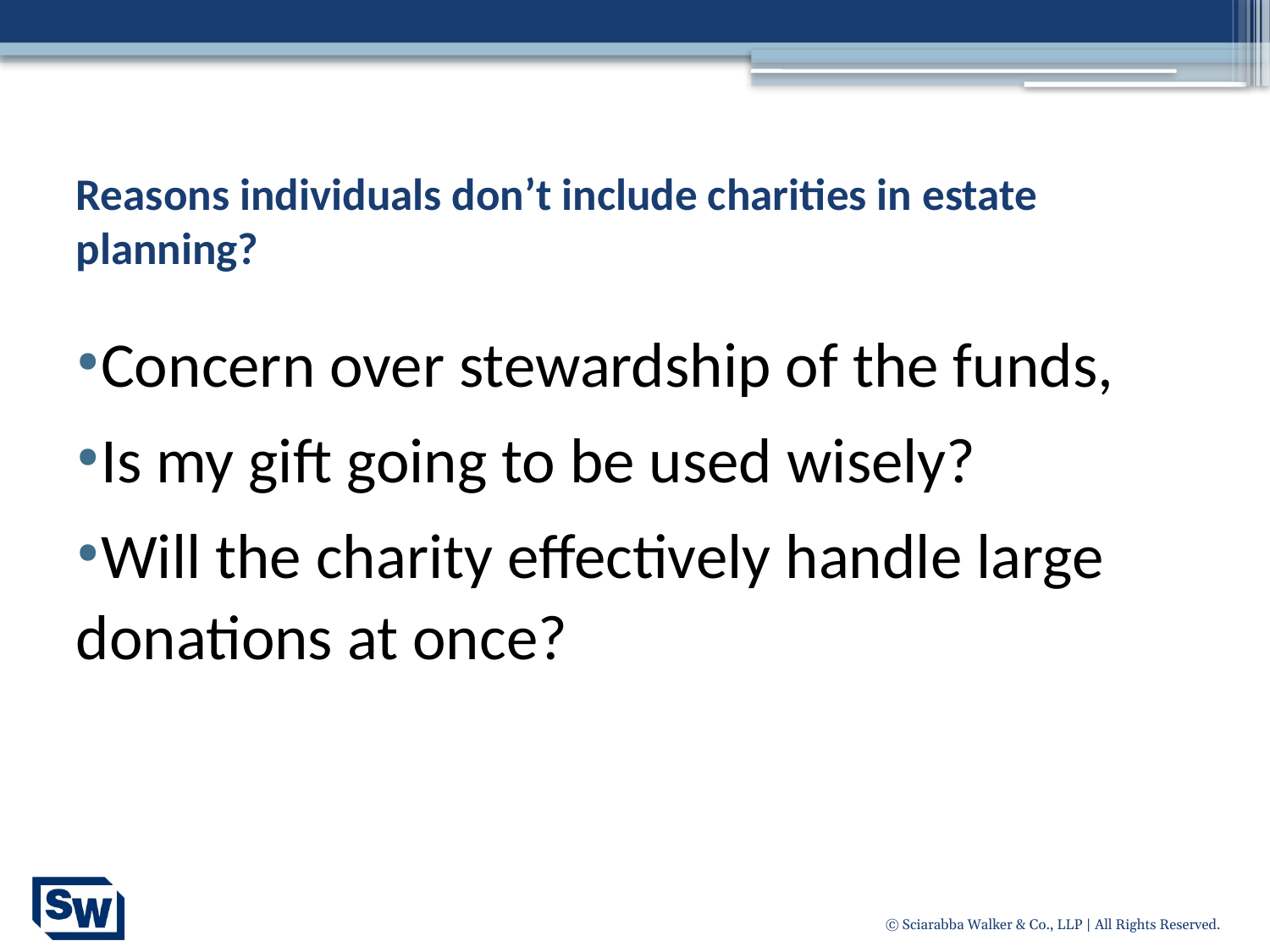

# Reasons individuals don’t include charities in estate planning?
Concern over stewardship of the funds,
Is my gift going to be used wisely?
Will the charity effectively handle large donations at once?